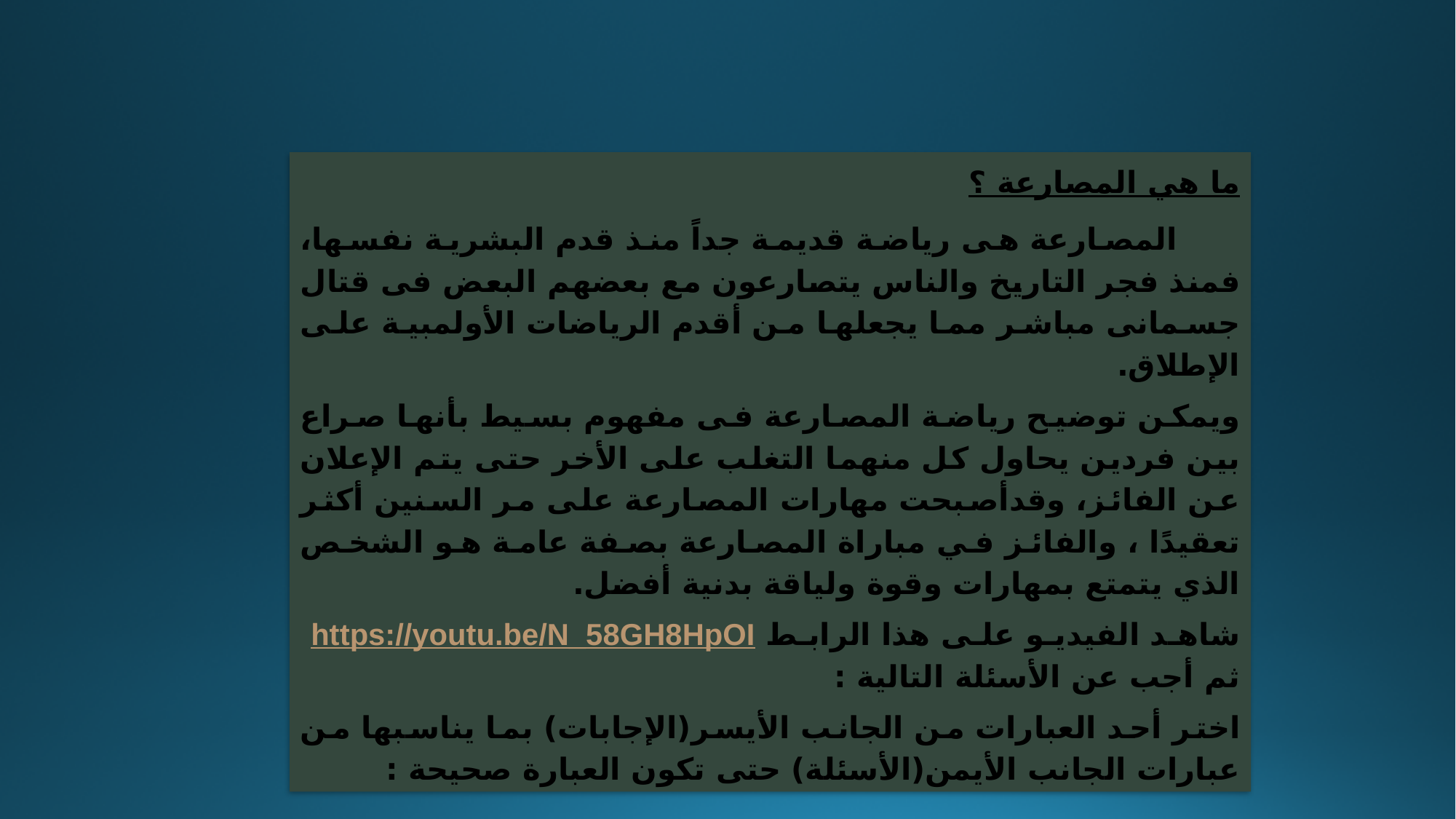

ما هي المصارعة ؟
      المصارعة هى رياضة قديمة جداً منذ قدم البشرية نفسها، فمنذ فجر التاريخ والناس يتصارعون مع بعضهم البعض فى قتال جسمانى مباشر مما يجعلها من أقدم الرياضات الأولمبية على الإطلاق.
ويمكن توضيح رياضة المصارعة فى مفهوم بسيط بأنها صراع بين فردين يحاول كل منهما التغلب على الأخر حتى يتم الإعلان عن الفائز، وقدأصبحت مهارات المصارعة على مر السنين أكثر تعقيدًا ، والفائز في مباراة المصارعة بصفة عامة هو الشخص الذي يتمتع بمهارات وقوة ولياقة بدنية أفضل.
شاهد الفيديو على هذا الرابط https://youtu.be/N_58GH8HpOI  ثم أجب عن الأسئلة التالية :
اختر أحد العبارات من الجانب الأيسر(الإجابات) بما يناسبها من عبارات الجانب الأيمن(الأسئلة) حتى تكون العبارة صحيحة :